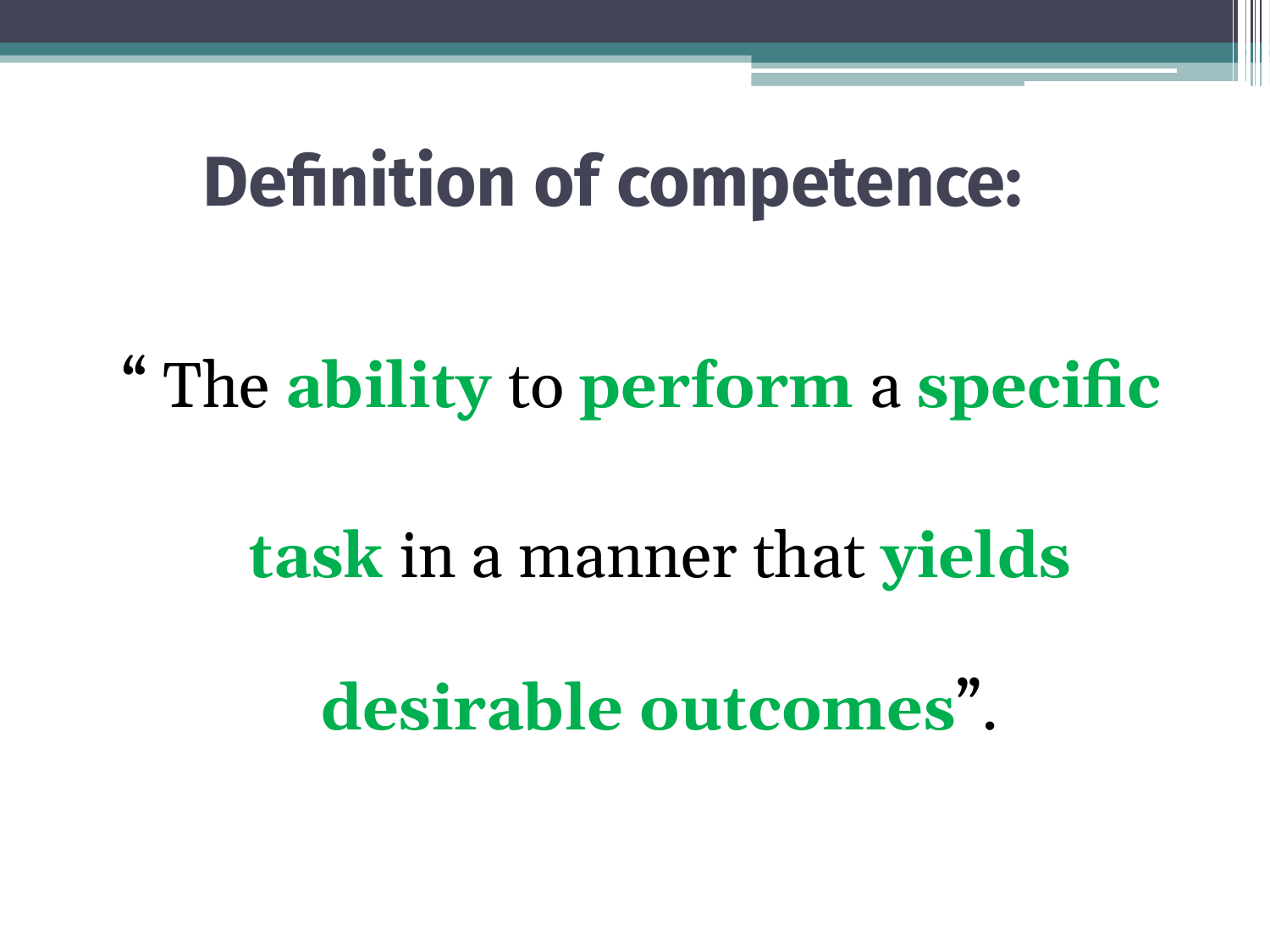

# Definition of competence:
“ The ability to perform a specific
task in a manner that yields  desirable outcomes”.